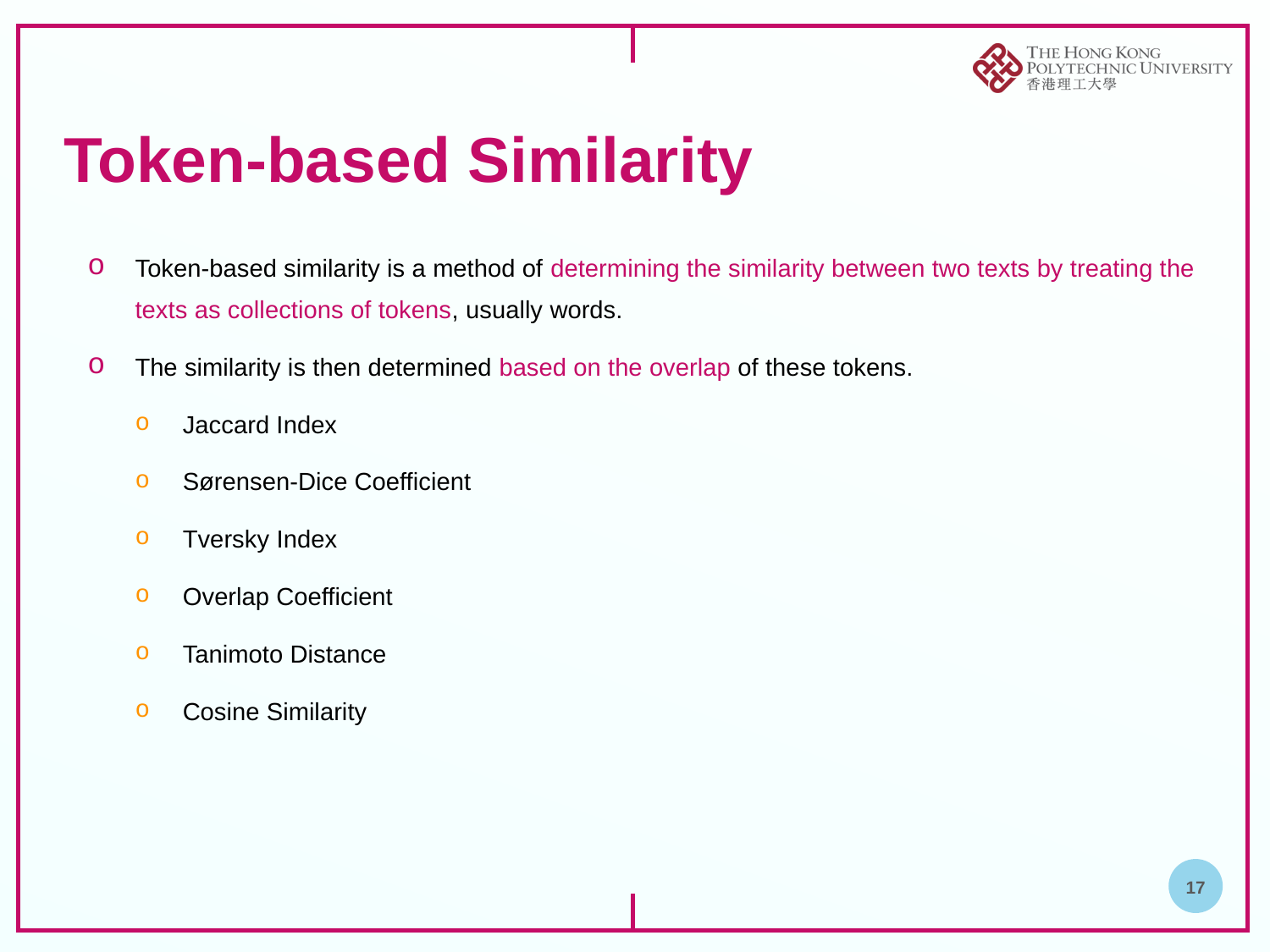

# Token-based Similarity
Token-based similarity is a method of determining the similarity between two texts by treating the texts as collections of tokens, usually words.
The similarity is then determined based on the overlap of these tokens.
Jaccard Index
Sørensen-Dice Coefficient
Tversky Index
Overlap Coefficient
Tanimoto Distance
Cosine Similarity